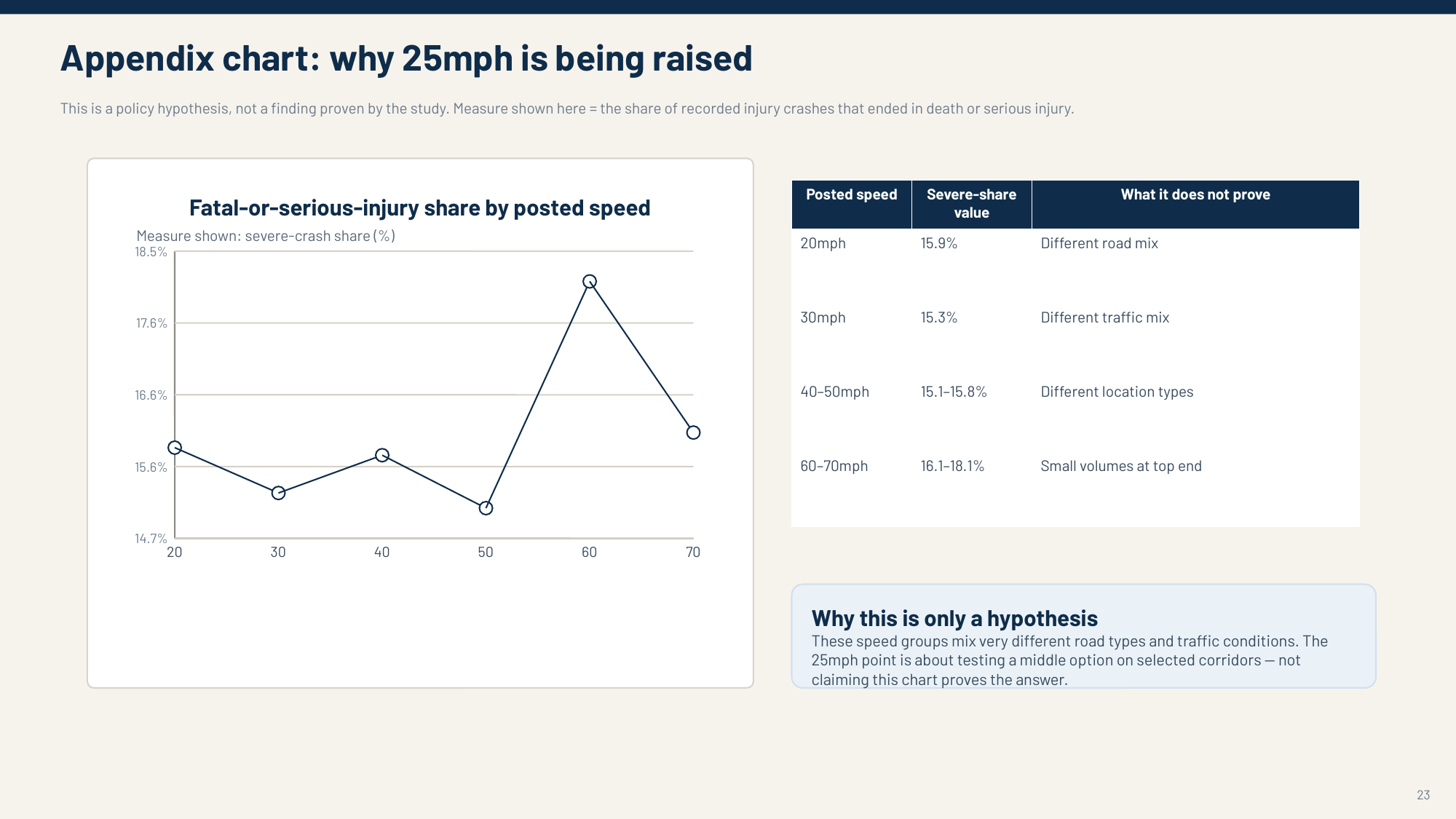

Appendix chart: why 25mph is being raised
This is a policy hypothesis, not a finding proven by the study. Measure shown here = the share of recorded injury crashes that ended in death or serious injury.

| Posted speed | Severe-share value | What it does not prove |
| --- | --- | --- |
| 20mph | 15.9% | Different road mix |
| 30mph | 15.3% | Different traffic mix |
| 40–50mph | 15.1–15.8% | Different location types |
| 60–70mph | 16.1–18.1% | Small volumes at top end |
Fatal-or-serious-injury share by posted speed
Measure shown: severe-crash share (%)
18.5%

17.6%

16.6%

15.6%

14.7%

20
30
40
50
60
70

Why this is only a hypothesis
These speed groups mix very different road types and traffic conditions. The 25mph point is about testing a middle option on selected corridors — not claiming this chart proves the answer.
23